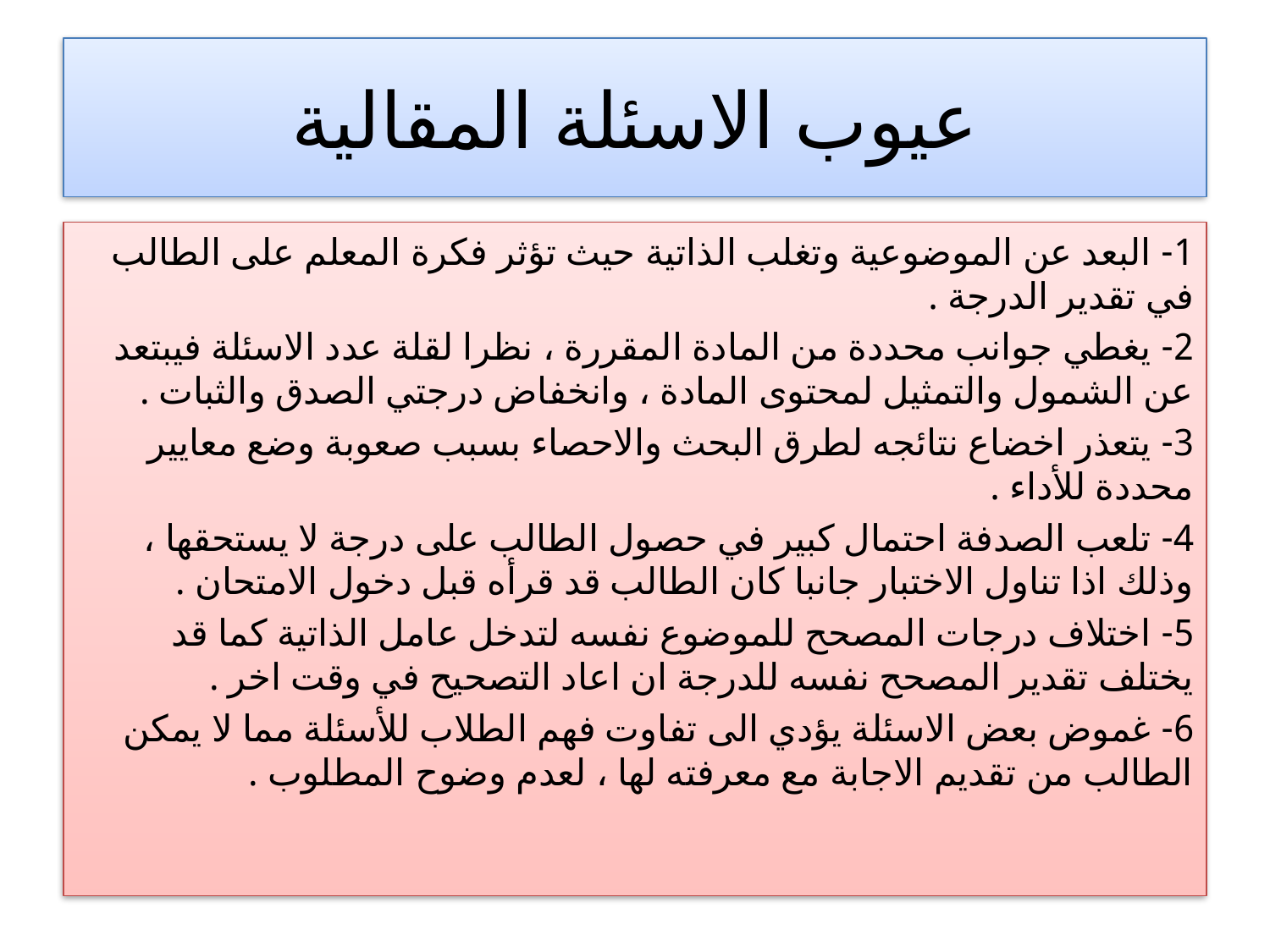

# عيوب الاسئلة المقالية
1- البعد عن الموضوعية وتغلب الذاتية حيث تؤثر فكرة المعلم على الطالب في تقدير الدرجة .
2- يغطي جوانب محددة من المادة المقررة ، نظرا لقلة عدد الاسئلة فيبتعد عن الشمول والتمثيل لمحتوى المادة ، وانخفاض درجتي الصدق والثبات .
3- يتعذر اخضاع نتائجه لطرق البحث والاحصاء بسبب صعوبة وضع معايير محددة للأداء .
4- تلعب الصدفة احتمال كبير في حصول الطالب على درجة لا يستحقها ، وذلك اذا تناول الاختبار جانبا كان الطالب قد قرأه قبل دخول الامتحان .
5- اختلاف درجات المصحح للموضوع نفسه لتدخل عامل الذاتية كما قد يختلف تقدير المصحح نفسه للدرجة ان اعاد التصحيح في وقت اخر .
6-	 غموض بعض الاسئلة يؤدي الى تفاوت فهم الطلاب للأسئلة مما لا يمكن الطالب من تقديم الاجابة مع معرفته لها ، لعدم وضوح المطلوب .